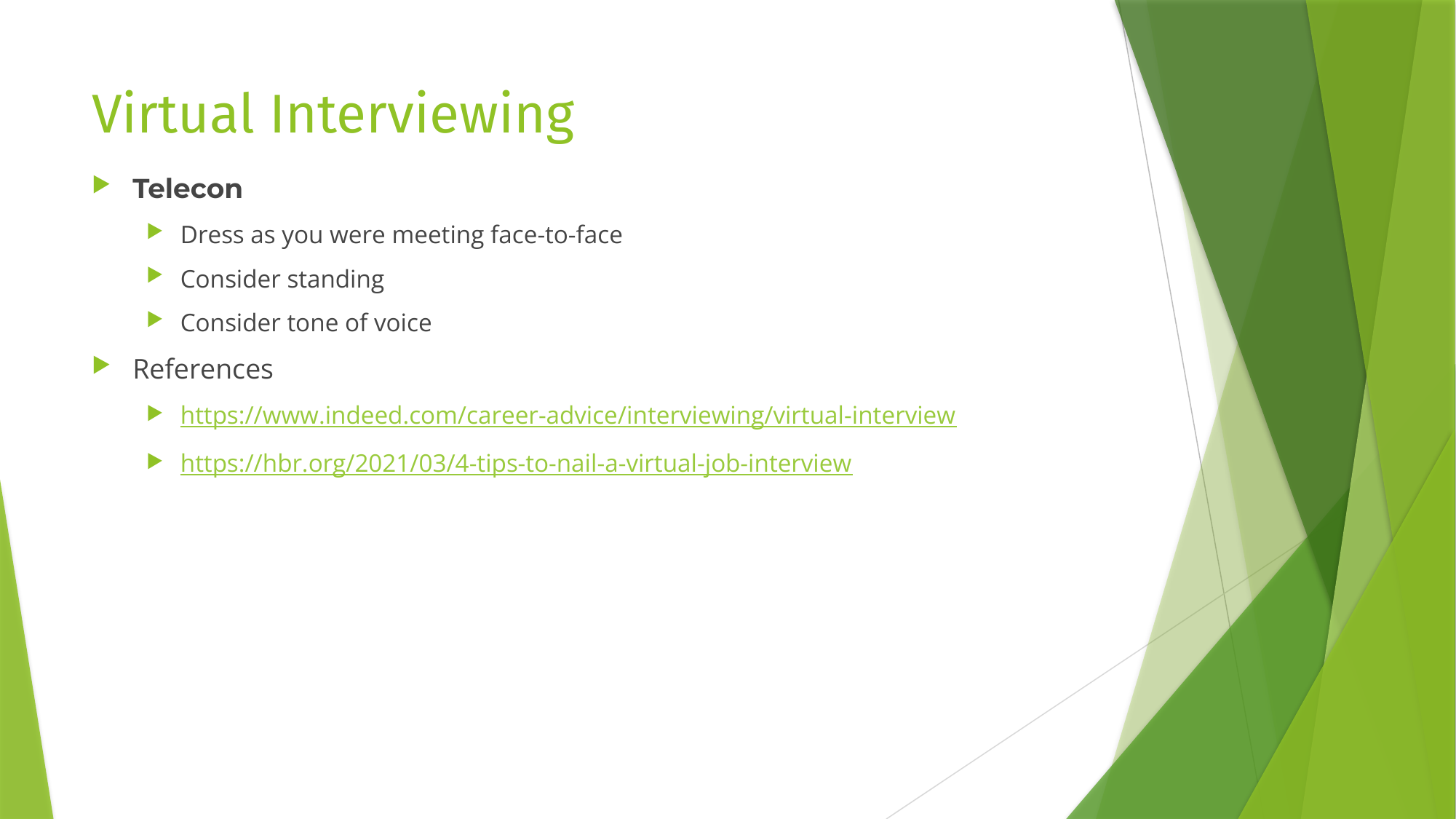

# Virtual Interviewing
Telecon
Dress as you were meeting face-to-face
Consider standing
Consider tone of voice
References
https://www.indeed.com/career-advice/interviewing/virtual-interview
https://hbr.org/2021/03/4-tips-to-nail-a-virtual-job-interview